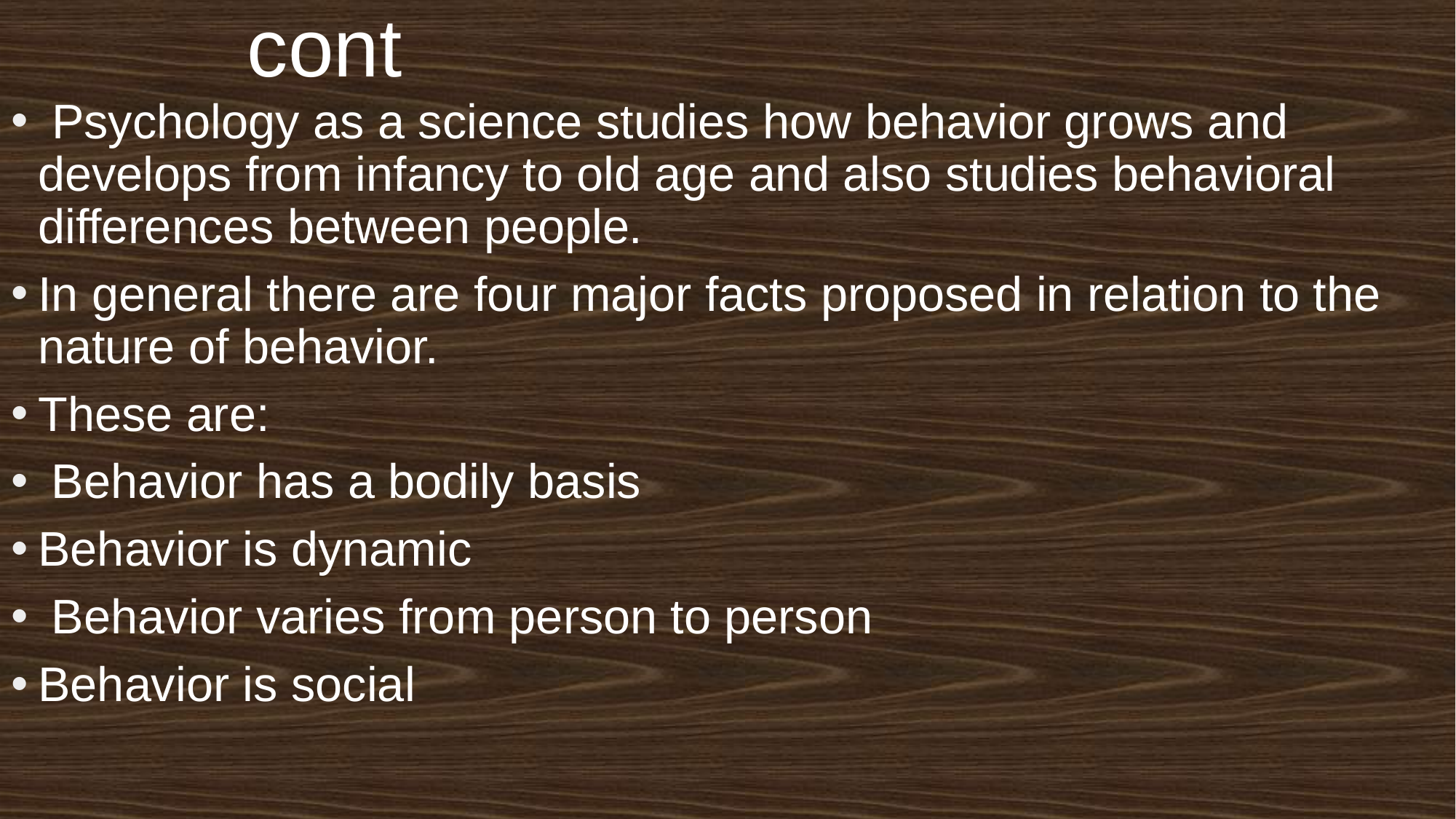

# cont
 Psychology as a science studies how behavior grows and develops from infancy to old age and also studies behavioral differences between people.
In general there are four major facts proposed in relation to the nature of behavior.
These are:
 Behavior has a bodily basis 
Behavior is dynamic
 Behavior varies from person to person 
Behavior is social